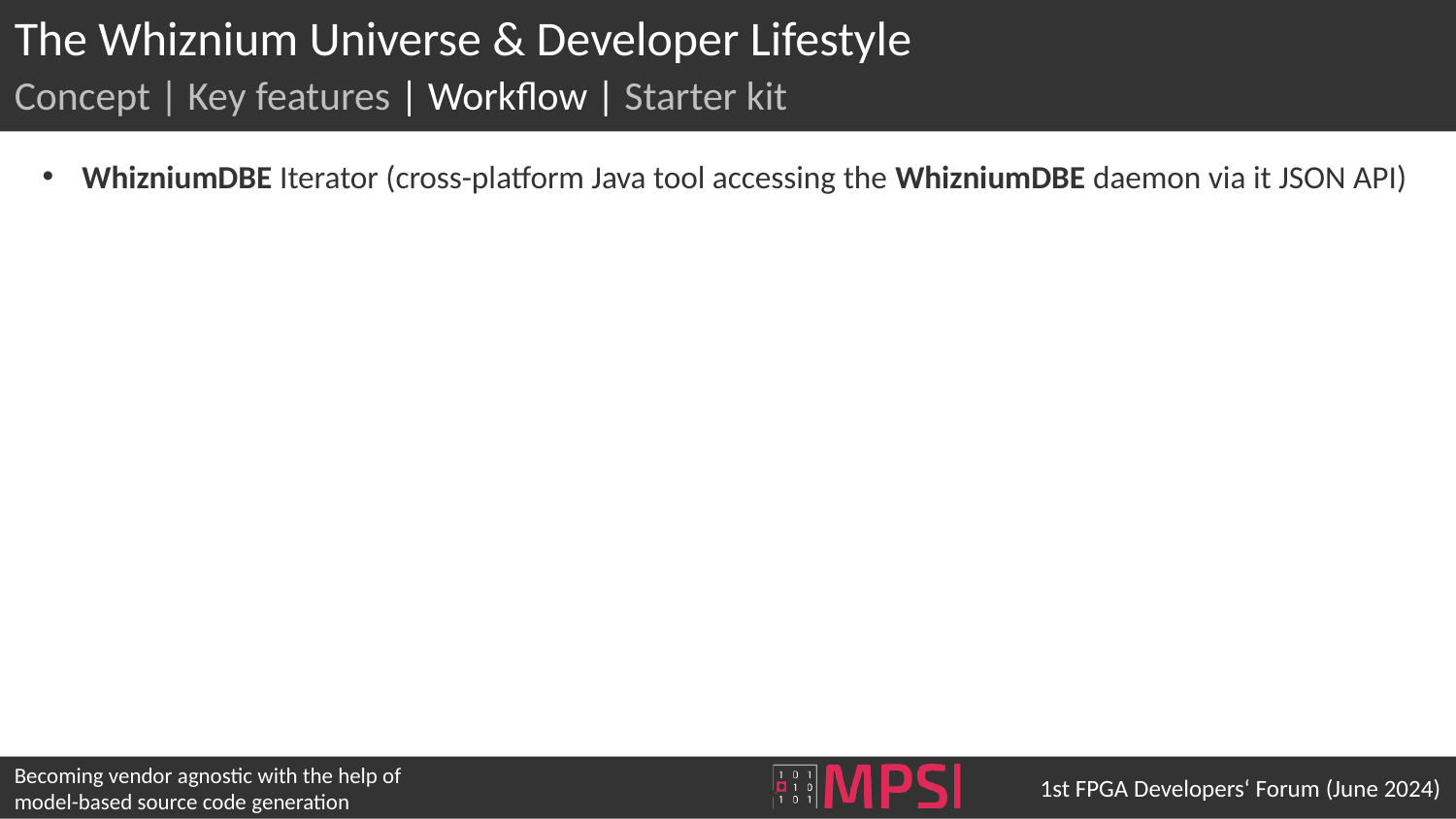

# The Whiznium Universe & Developer Lifestyle
Concept | Key features | Workflow | Starter kit
WhizniumDBE Iterator (cross-platform Java tool accessing the WhizniumDBE daemon via it JSON API)